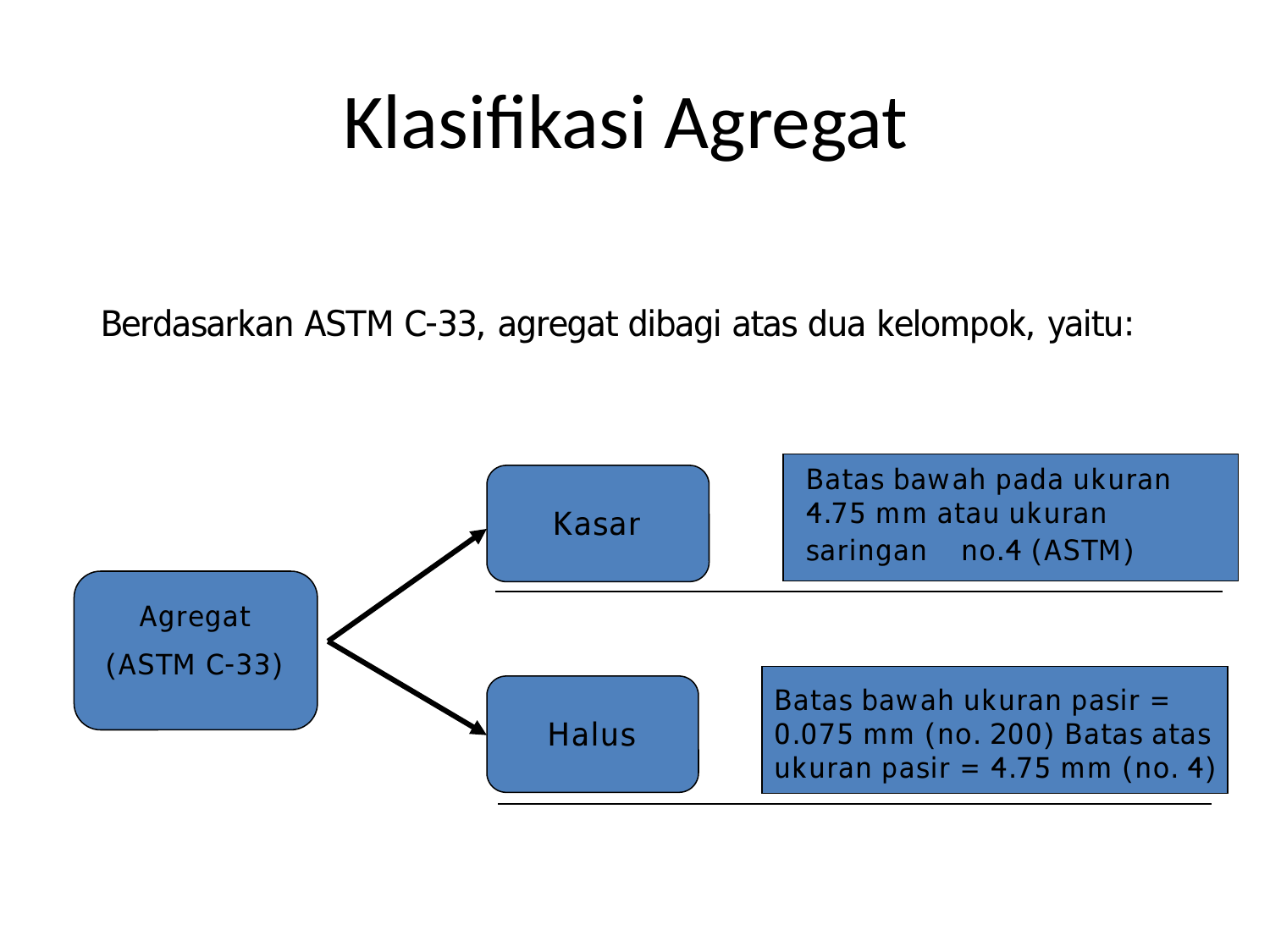

# Klasifikasi Agregat
Berdasarkan ASTM C-33, agregat dibagi atas dua kelompok, yaitu:

Batas bawah pada ukuran 4.75 mm atau ukuran saringan    no.4 (ASTM)

Kasar

Agregat
(ASTM C-33)

Batas bawah ukuran pasir = 0.075 mm (no. 200) Batas atas ukuran pasir = 4.75 mm (no. 4)
Halus